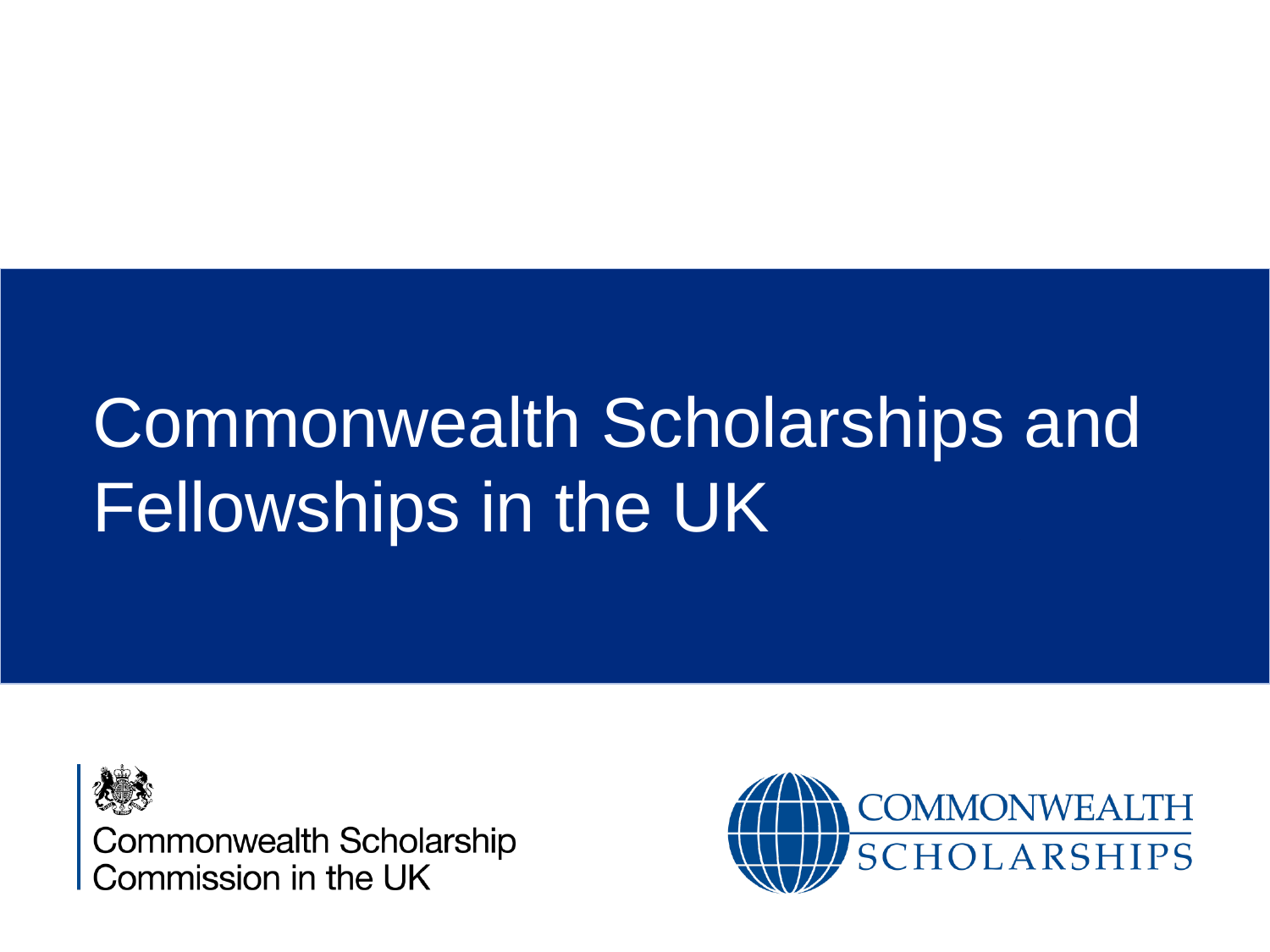

# Commonwealth Scholarships and Fellowships in the UK